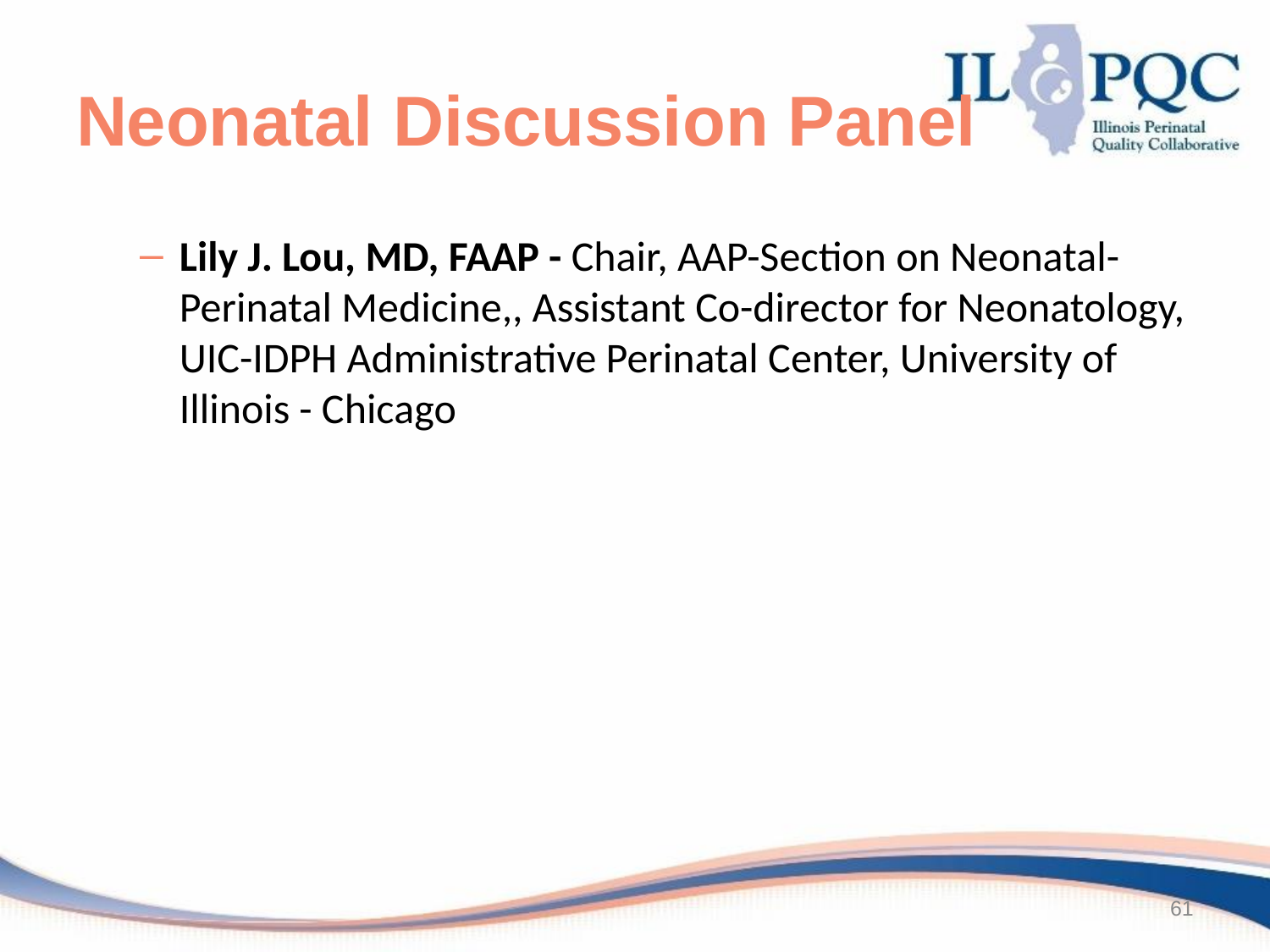

# Neonatal Discussion Panel
Lily J. Lou, MD, FAAP - Chair, AAP-Section on Neonatal-Perinatal Medicine,, Assistant Co-director for Neonatology, UIC-IDPH Administrative Perinatal Center, University of Illinois - Chicago

61